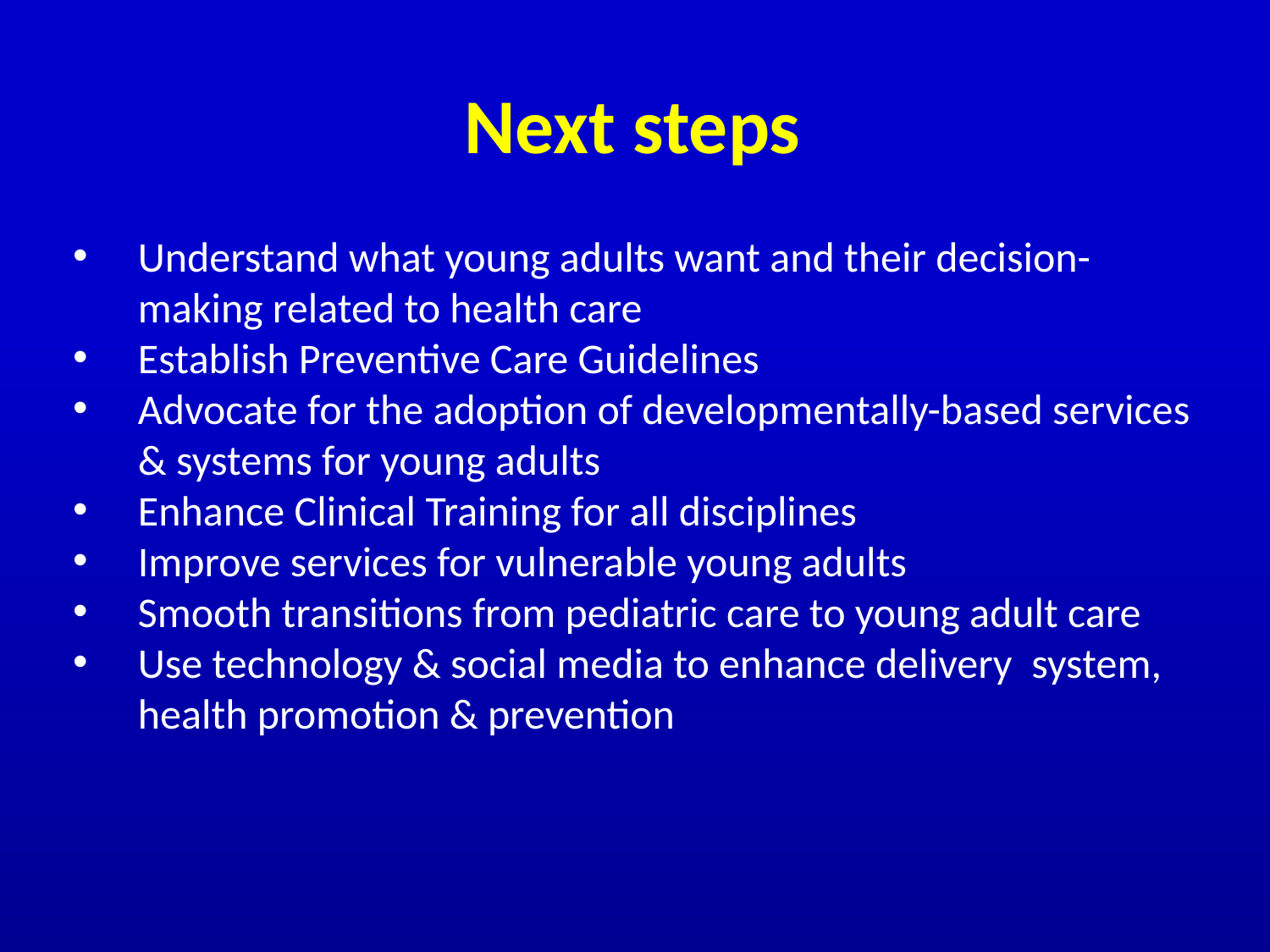

# Next steps
Understand what young adults want and their decision-making related to health care
Establish Preventive Care Guidelines
Advocate for the adoption of developmentally-based services & systems for young adults
Enhance Clinical Training for all disciplines
Improve services for vulnerable young adults
Smooth transitions from pediatric care to young adult care
Use technology & social media to enhance delivery  system, health promotion & prevention